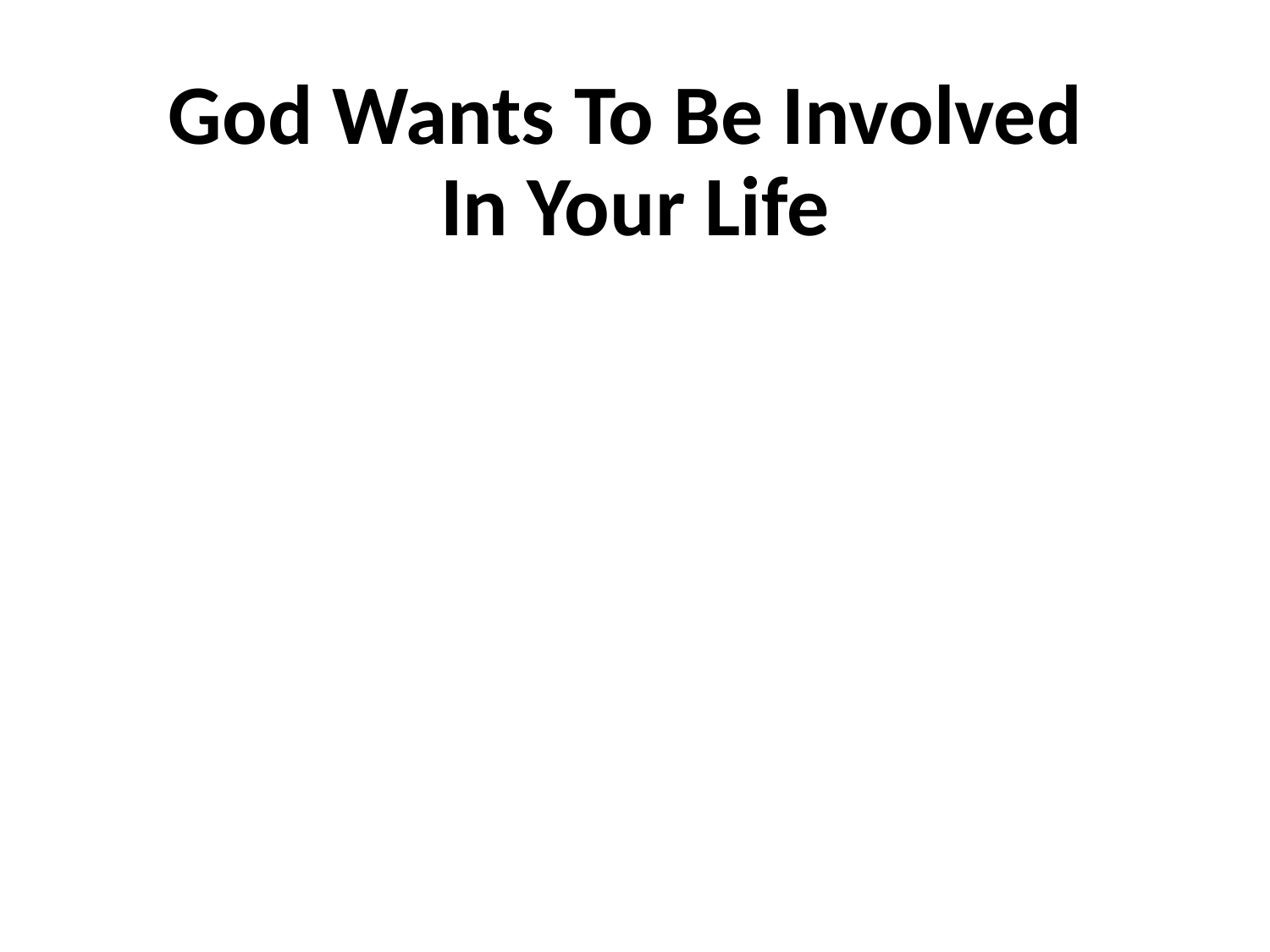

# God Wants To Be Involved In Your Life